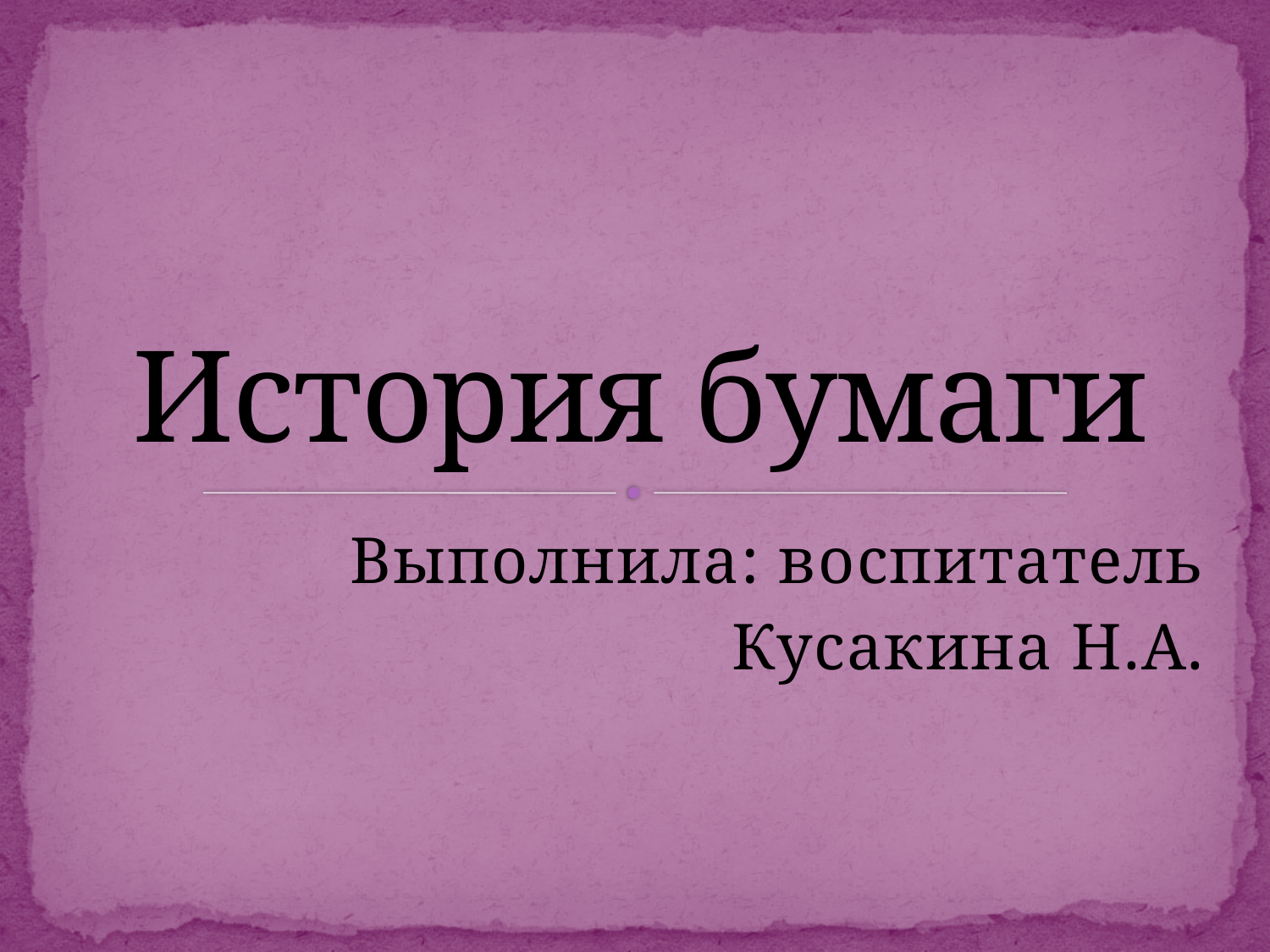

# История бумаги
Выполнила: воспитатель
Кусакина Н.А.